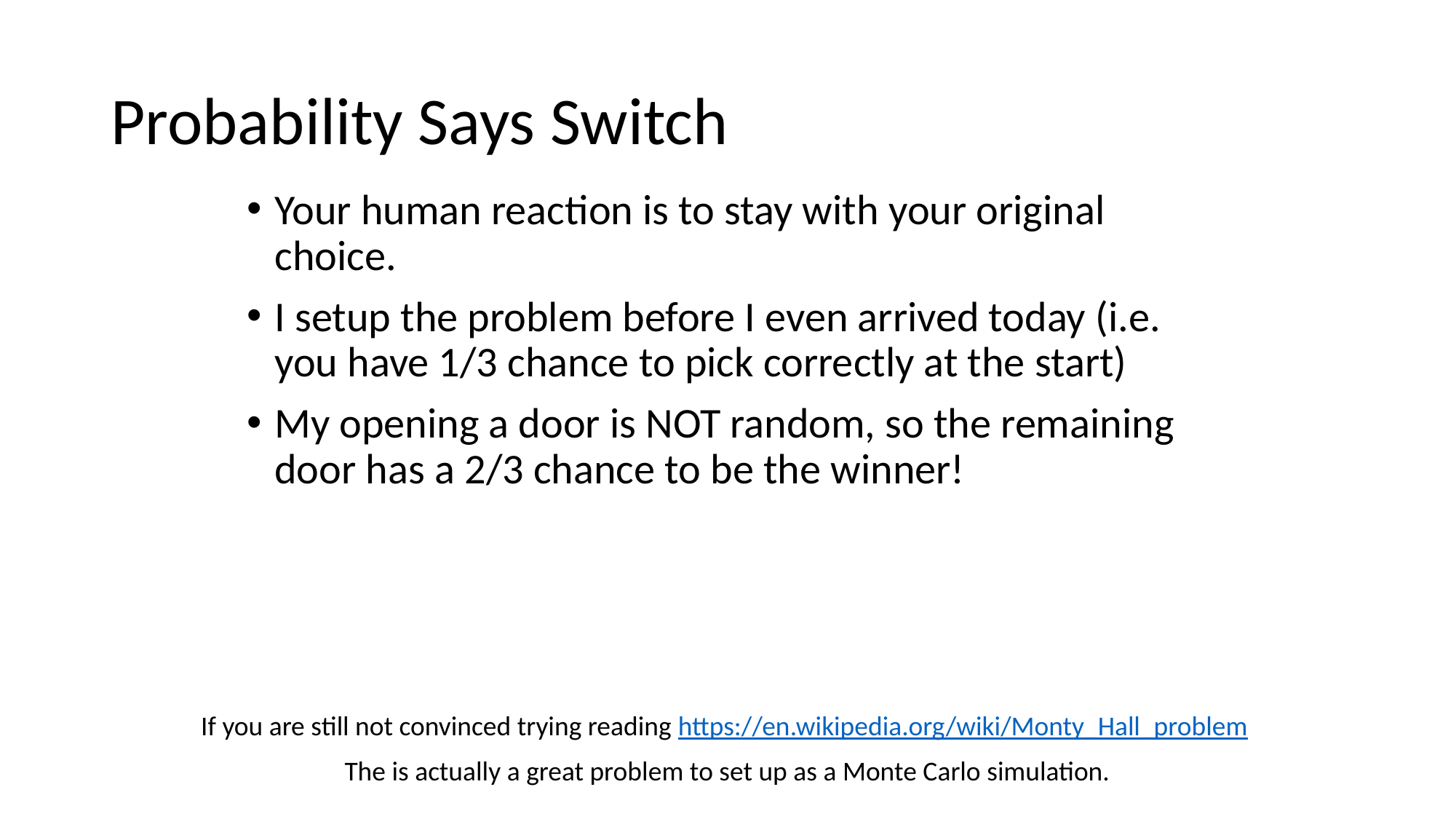

# Probability Says Switch
Your human reaction is to stay with your original choice.
I setup the problem before I even arrived today (i.e. you have 1/3 chance to pick correctly at the start)
My opening a door is NOT random, so the remaining door has a 2/3 chance to be the winner!
If you are still not convinced trying reading https://en.wikipedia.org/wiki/Monty_Hall_problem
The is actually a great problem to set up as a Monte Carlo simulation.